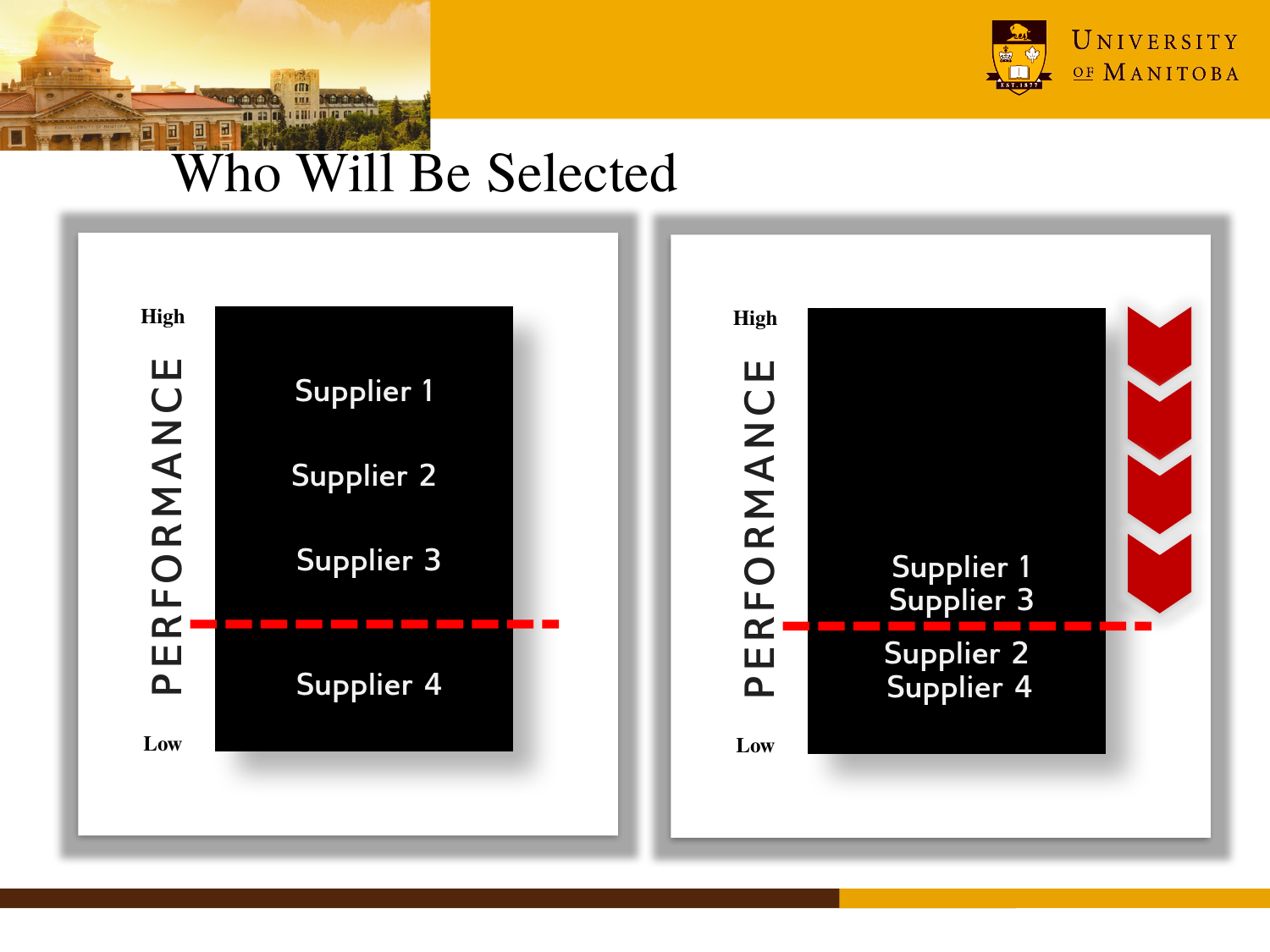

Who Will Be Selected

High

Supplier 1
Supplier 2
PERFORMANCE
Supplier 3

Supplier 4
Low

High

PERFORMANCE
Supplier 1

Supplier 3
Supplier 2

Supplier 4
Low